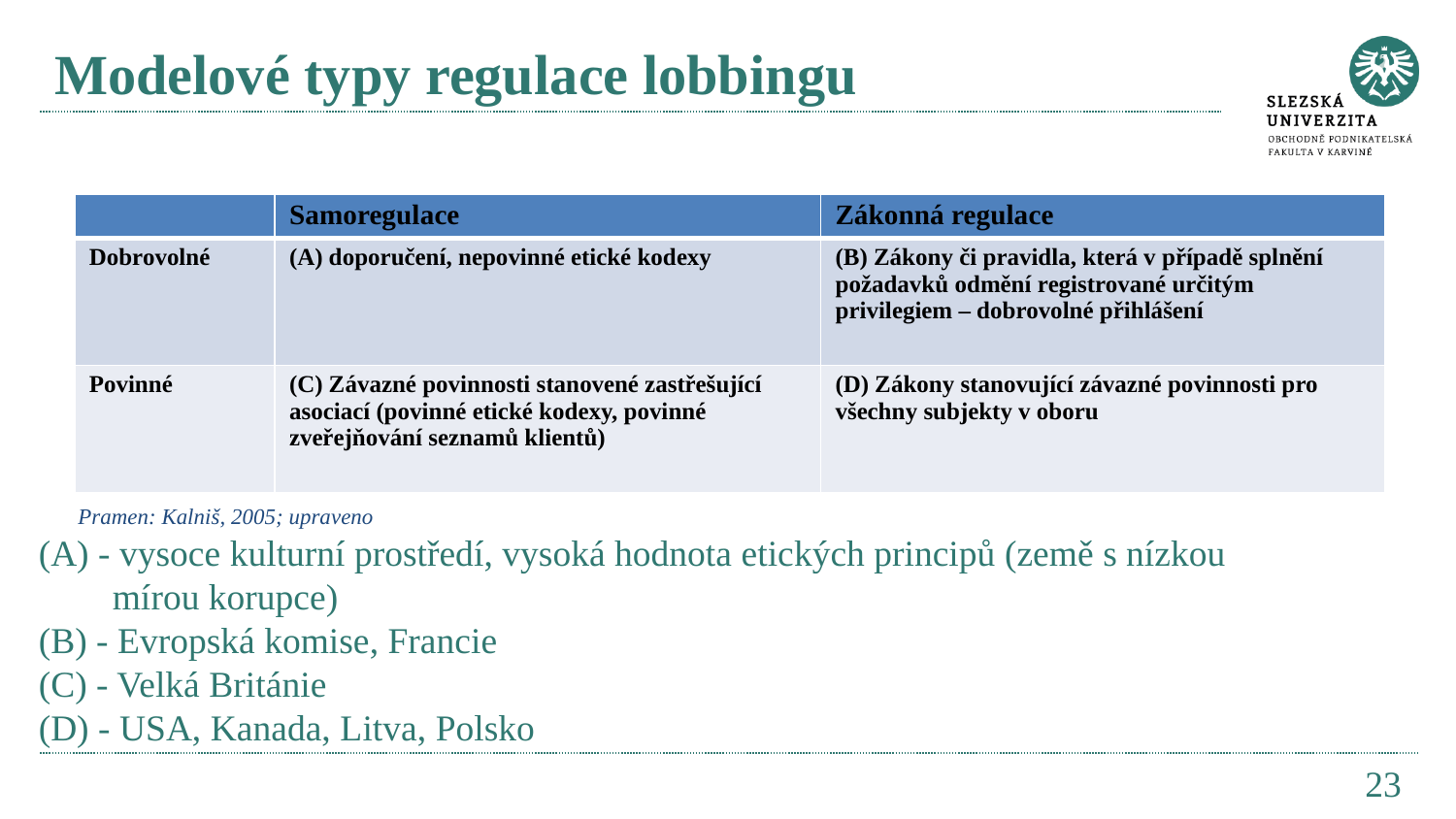

# Modelové typy regulace lobbingu

(A) - vysoce kulturní prostředí, vysoká hodnota etických principů (země s nízkou
        mírou korupce)
(B) - Evropská komise, Francie
(C) - Velká Británie
(D) - USA, Kanada, Litva, Polsko
|  | Samoregulace | Zákonná regulace |
| --- | --- | --- |
| Dobrovolné | (A) doporučení, nepovinné etické kodexy | (B) Zákony či pravidla, která v případě splnění požadavků odmění registrované určitým privilegiem – dobrovolné přihlášení |
| Povinné | (C) Závazné povinnosti stanovené zastřešující asociací (povinné etické kodexy, povinné zveřejňování seznamů klientů) | (D) Zákony stanovující závazné povinnosti pro všechny subjekty v oboru |
Pramen: Kalniš, 2005; upraveno
23